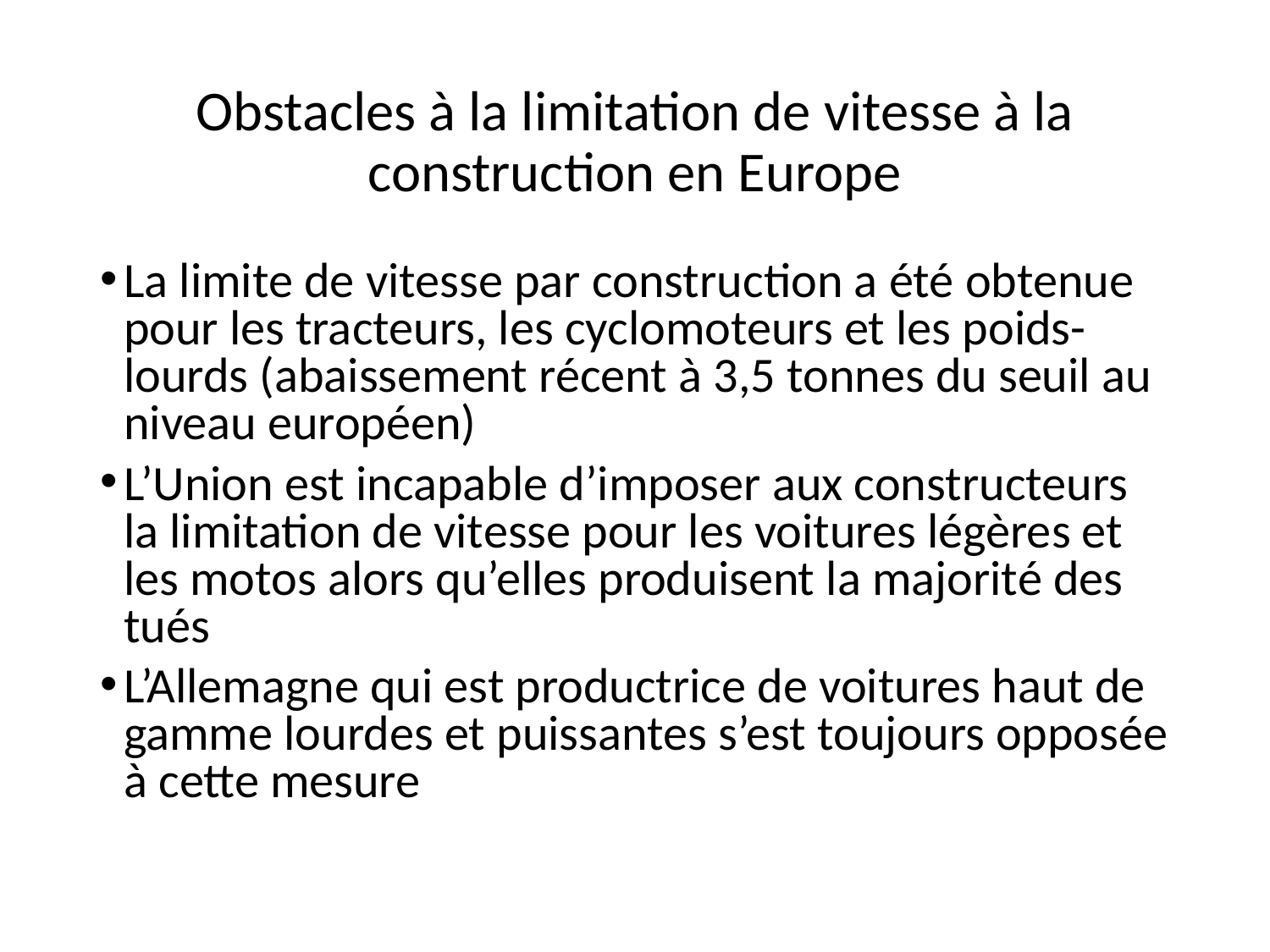

# Obstacles à la limitation de vitesse à la construction en Europe
La limite de vitesse par construction a été obtenue pour les tracteurs, les cyclomoteurs et les poids-lourds (abaissement récent à 3,5 tonnes du seuil au niveau européen)
L’Union est incapable d’imposer aux constructeurs la limitation de vitesse pour les voitures légères et les motos alors qu’elles produisent la majorité des tués
L’Allemagne qui est productrice de voitures haut de gamme lourdes et puissantes s’est toujours opposée à cette mesure